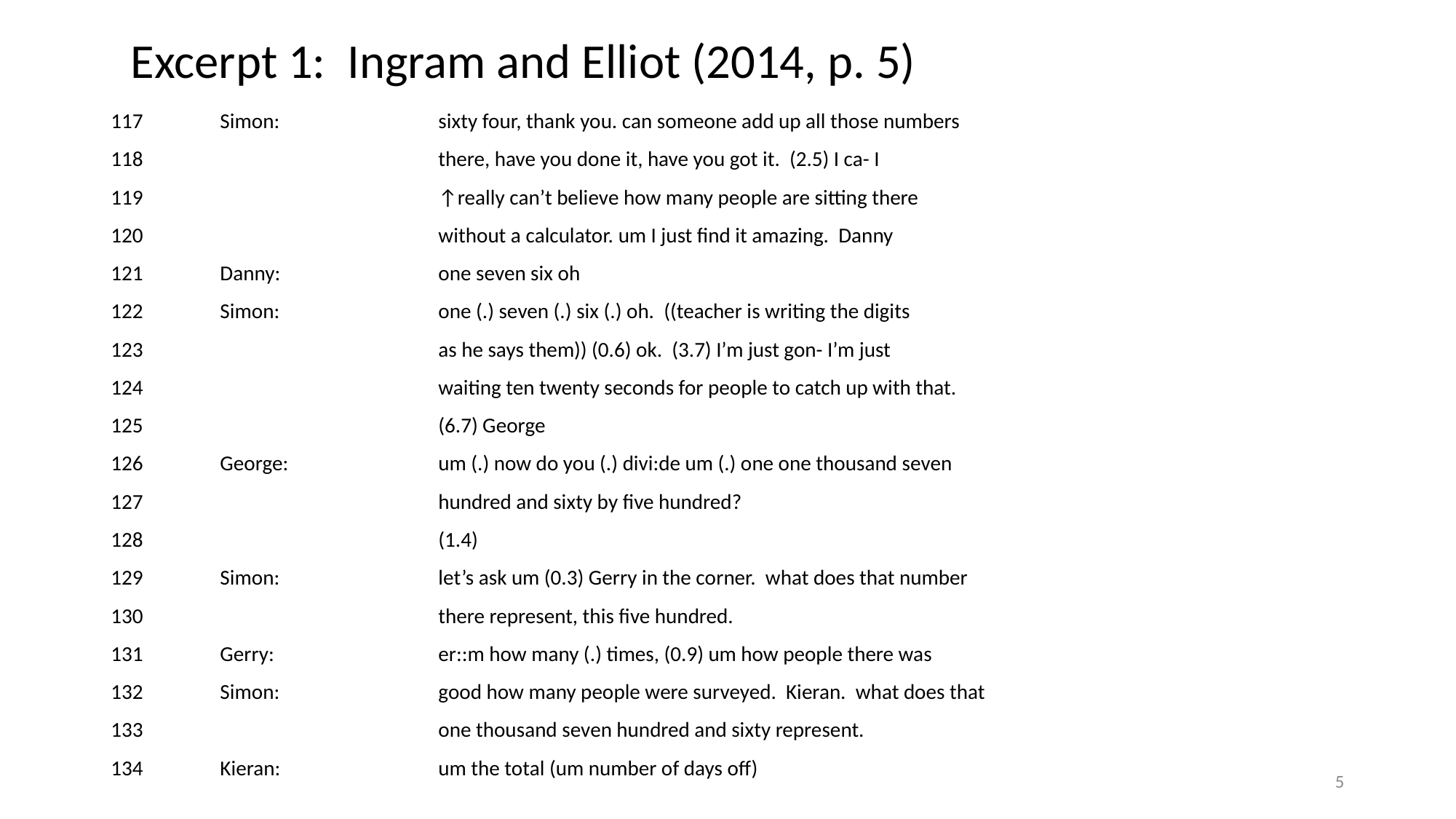

# Excerpt 1:  Ingram and Elliot (2014, p. 5)
117	Simon:		sixty four, thank you. can someone add up all those numbers
118			there, have you done it, have you got it.  (2.5) I ca- I
119			↑really can’t believe how many people are sitting there
120			without a calculator. um I just find it amazing.  Danny
121	Danny:		one seven six oh
122	Simon:		one (.) seven (.) six (.) oh.  ((teacher is writing the digits
123			as he says them)) (0.6) ok.  (3.7) I’m just gon- I’m just
124			waiting ten twenty seconds for people to catch up with that.
125			(6.7) George
126	George:		um (.) now do you (.) divi:de um (.) one one thousand seven
127			hundred and sixty by five hundred?
128			(1.4)
129	Simon:		let’s ask um (0.3) Gerry in the corner.  what does that number
130			there represent, this five hundred.
131	Gerry:		er::m how many (.) times, (0.9) um how people there was
132	Simon:		good how many people were surveyed.  Kieran.  what does that
133			one thousand seven hundred and sixty represent.
134 	Kieran:		um the total (um number of days off)

5